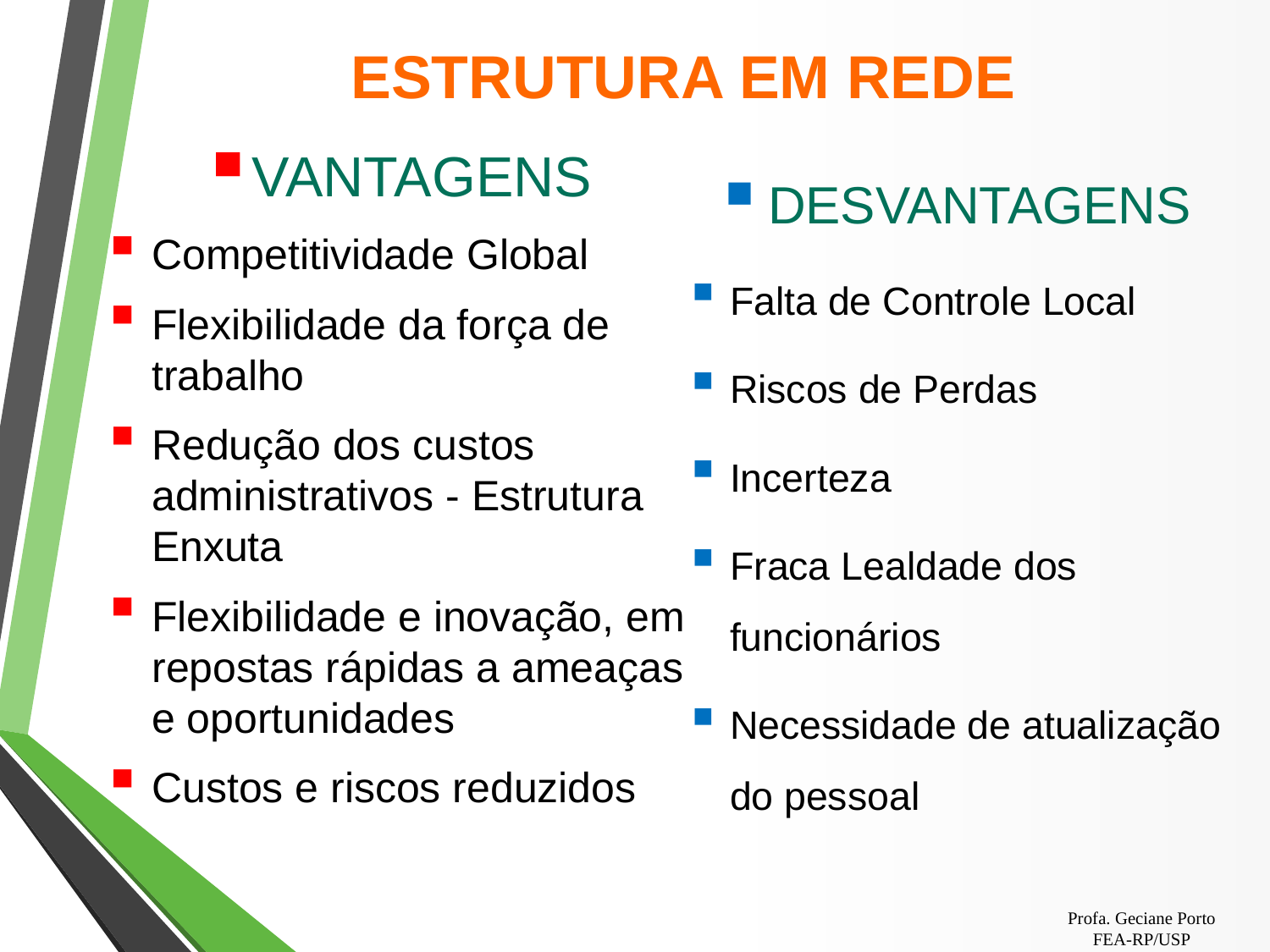

# ESTRUTURA EM REDE
VANTAGENS
Competitividade Global
Flexibilidade da força de trabalho
Redução dos custos administrativos - Estrutura Enxuta
Flexibilidade e inovação, em repostas rápidas a ameaças e oportunidades
Custos e riscos reduzidos
DESVANTAGENS
Falta de Controle Local
Riscos de Perdas
Incerteza
Fraca Lealdade dos funcionários
Necessidade de atualização do pessoal
Profa. Geciane Porto
FEA-RP/USP